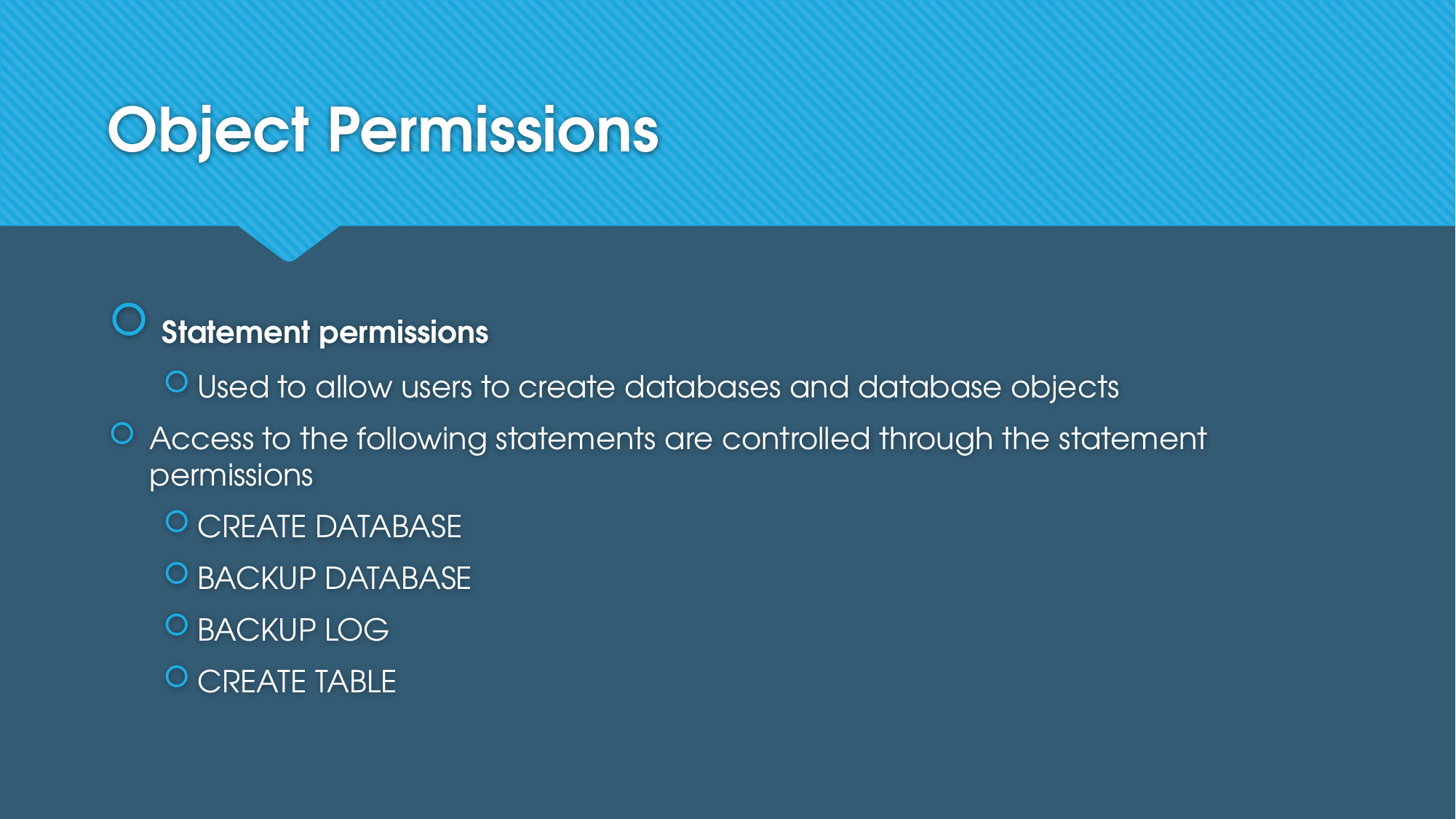

# Object Permissions
 Statement permissions
Used to allow users to create databases and database objects
Access to the following statements are controlled through the statement permissions
CREATE DATABASE
BACKUP DATABASE
BACKUP LOG
CREATE TABLE